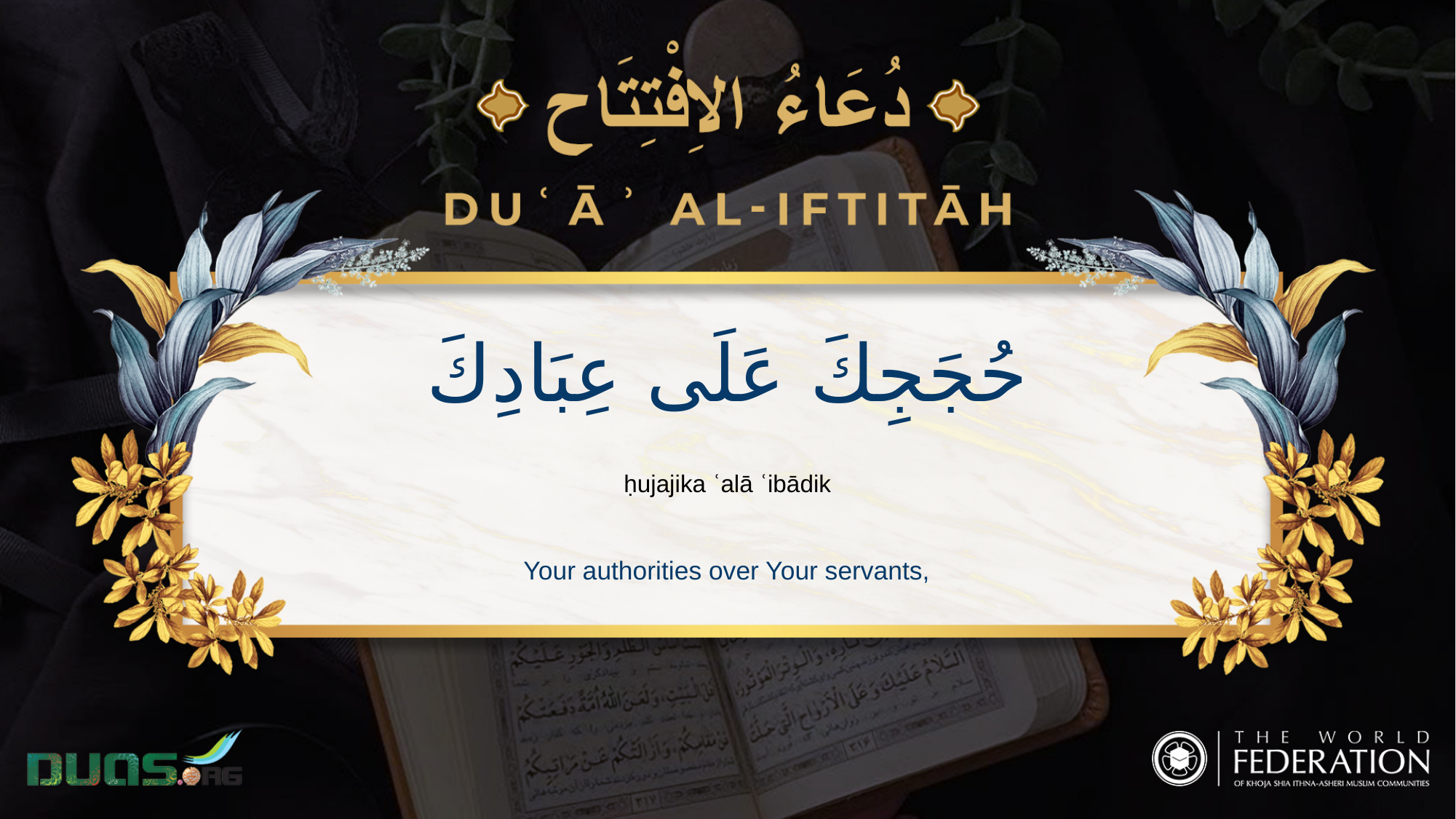

حُجَجِكَ عَلَى عِبَادِكَ
ḥujajika ʿalā ʿibādik
Your authorities over Your servants,